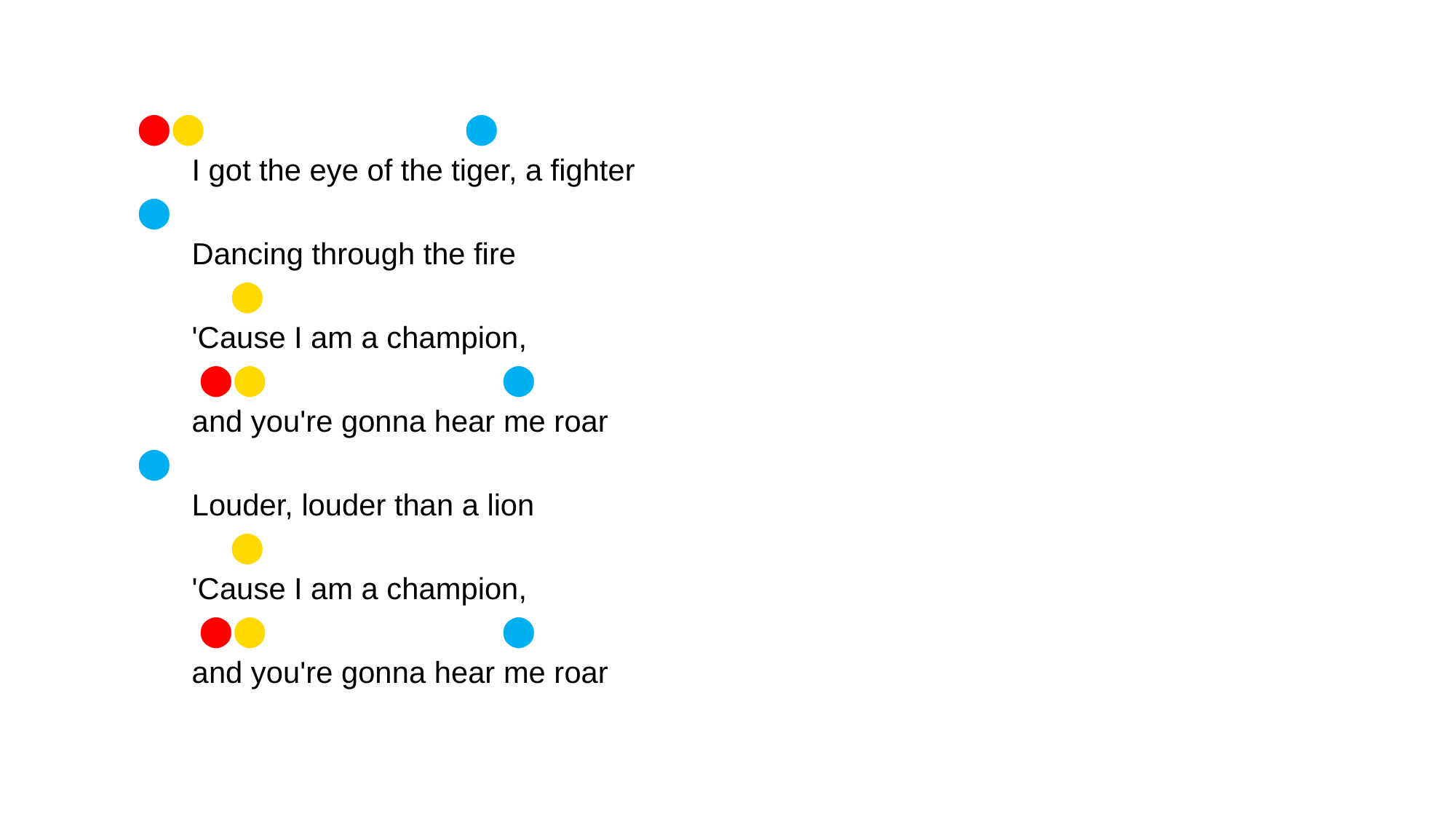

⬤⬤			⬤
I got the eye of the tiger, a fighter
⬤
Dancing through the fire
             ⬤
'Cause I am a champion,
 ⬤⬤		     ⬤
and you're gonna hear me roar
⬤
Louder, louder than a lion
             ⬤
'Cause I am a champion,
 ⬤⬤		     ⬤
and you're gonna hear me roar